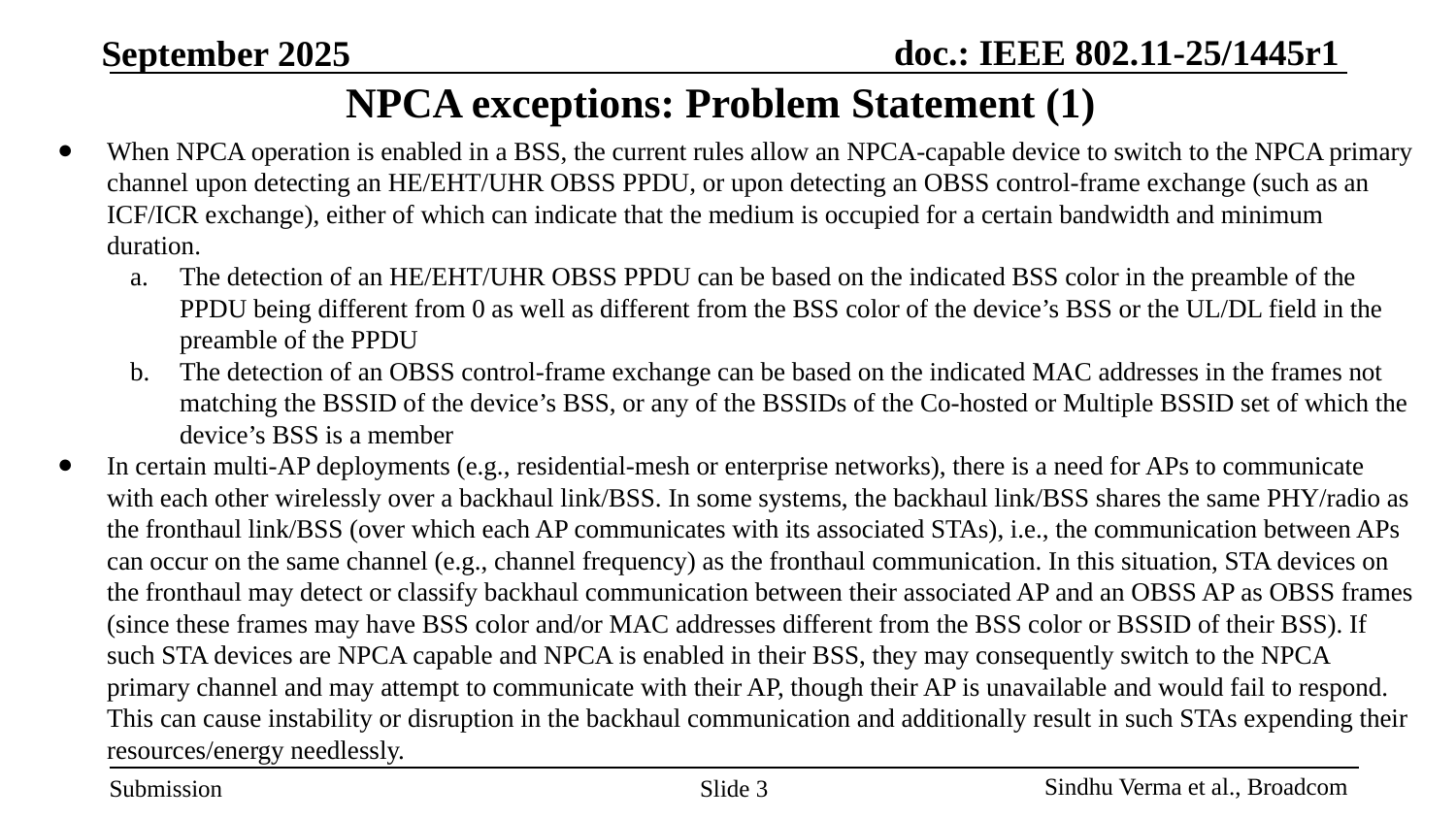

# NPCA exceptions: Problem Statement (1)
When NPCA operation is enabled in a BSS, the current rules allow an NPCA-capable device to switch to the NPCA primary channel upon detecting an HE/EHT/UHR OBSS PPDU, or upon detecting an OBSS control-frame exchange (such as an ICF/ICR exchange), either of which can indicate that the medium is occupied for a certain bandwidth and minimum duration.
The detection of an HE/EHT/UHR OBSS PPDU can be based on the indicated BSS color in the preamble of the PPDU being different from 0 as well as different from the BSS color of the device’s BSS or the UL/DL field in the preamble of the PPDU
The detection of an OBSS control-frame exchange can be based on the indicated MAC addresses in the frames not matching the BSSID of the device’s BSS, or any of the BSSIDs of the Co-hosted or Multiple BSSID set of which the device’s BSS is a member
In certain multi-AP deployments (e.g., residential-mesh or enterprise networks), there is a need for APs to communicate with each other wirelessly over a backhaul link/BSS. In some systems, the backhaul link/BSS shares the same PHY/radio as the fronthaul link/BSS (over which each AP communicates with its associated STAs), i.e., the communication between APs can occur on the same channel (e.g., channel frequency) as the fronthaul communication. In this situation, STA devices on the fronthaul may detect or classify backhaul communication between their associated AP and an OBSS AP as OBSS frames (since these frames may have BSS color and/or MAC addresses different from the BSS color or BSSID of their BSS). If such STA devices are NPCA capable and NPCA is enabled in their BSS, they may consequently switch to the NPCA primary channel and may attempt to communicate with their AP, though their AP is unavailable and would fail to respond. This can cause instability or disruption in the backhaul communication and additionally result in such STAs expending their resources/energy needlessly.

Slide 3